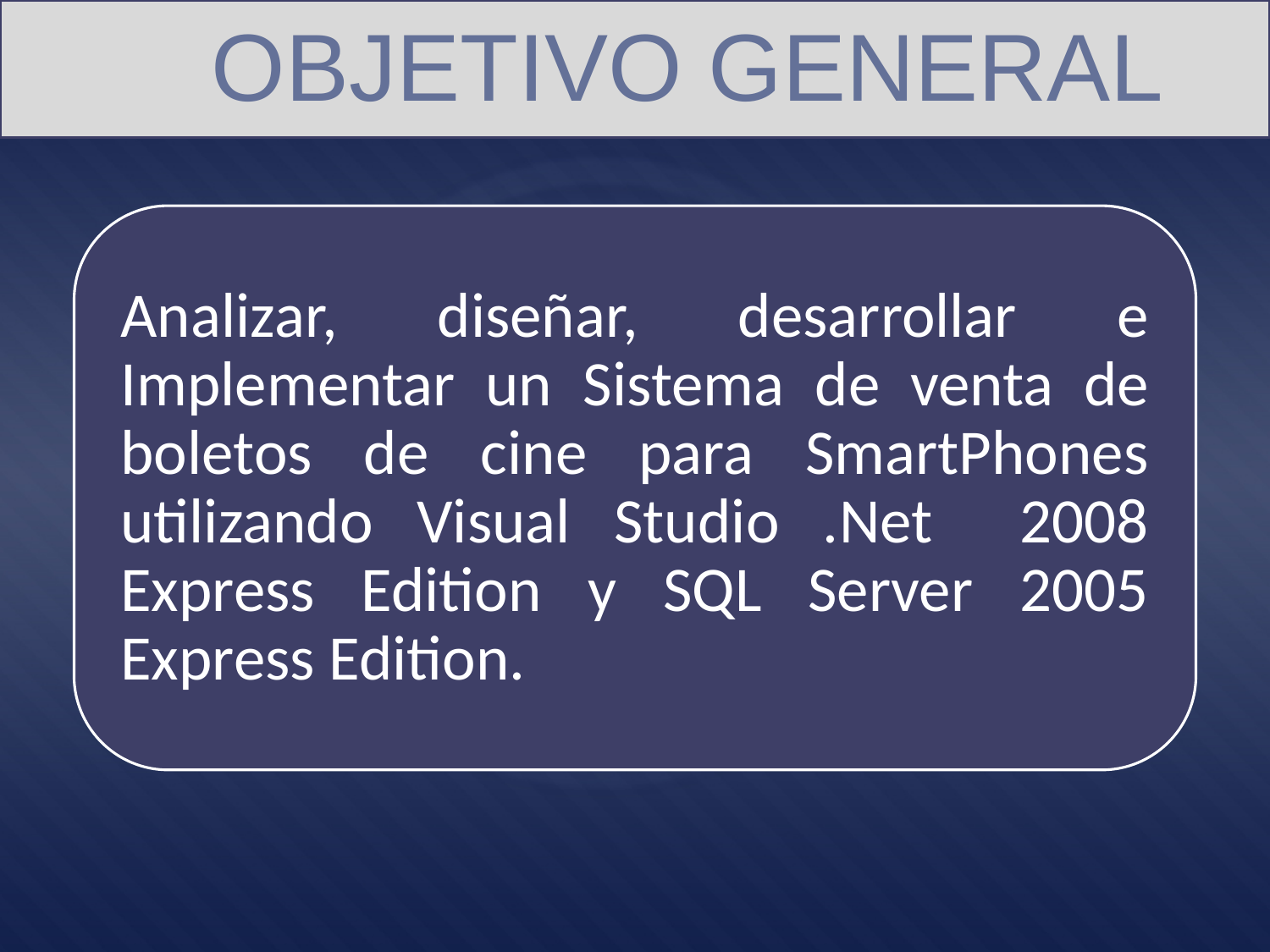

OBJETIVO GENERAL
Analizar, diseñar, desarrollar e Implementar un Sistema de venta de boletos de cine para SmartPhones utilizando Visual Studio .Net  2008 Express Edition y SQL Server 2005 Express Edition.